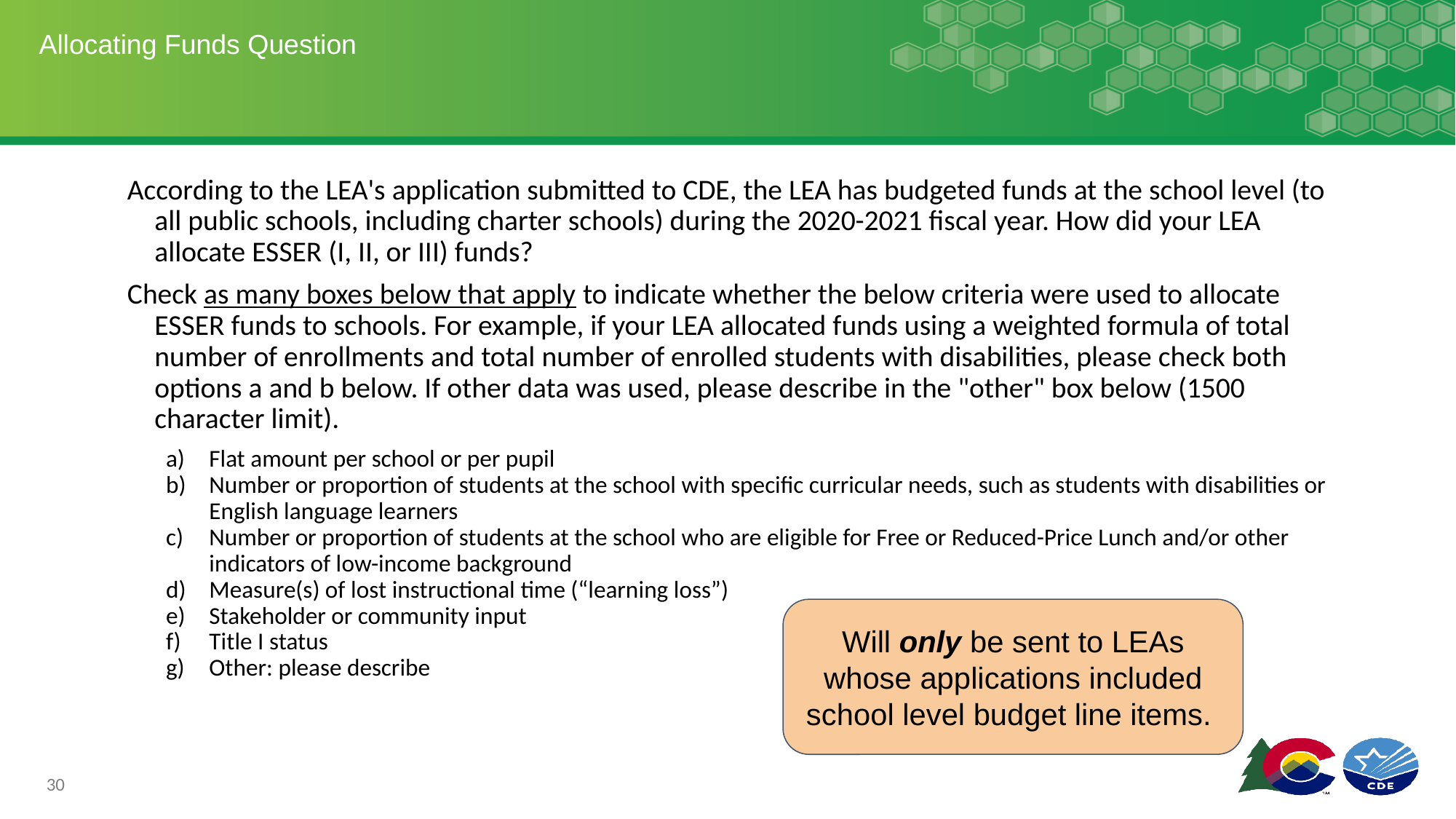

# Allocating Funds Question
According to the LEA's application submitted to CDE, the LEA has budgeted funds at the school level (to all public schools, including charter schools) during the 2020-2021 fiscal year. How did your LEA allocate ESSER (I, II, or III) funds?
Check as many boxes below that apply to indicate whether the below criteria were used to allocate ESSER funds to schools. For example, if your LEA allocated funds using a weighted formula of total number of enrollments and total number of enrolled students with disabilities, please check both options a and b below. If other data was used, please describe in the "other" box below (1500 character limit).
Flat amount per school or per pupil
Number or proportion of students at the school with specific curricular needs, such as students with disabilities or English language learners
Number or proportion of students at the school who are eligible for Free or Reduced-Price Lunch and/or other indicators of low-income background
Measure(s) of lost instructional time (“learning loss”)
Stakeholder or community input
Title I status
Other: please describe
Will only be sent to LEAs whose applications included school level budget line items.
30